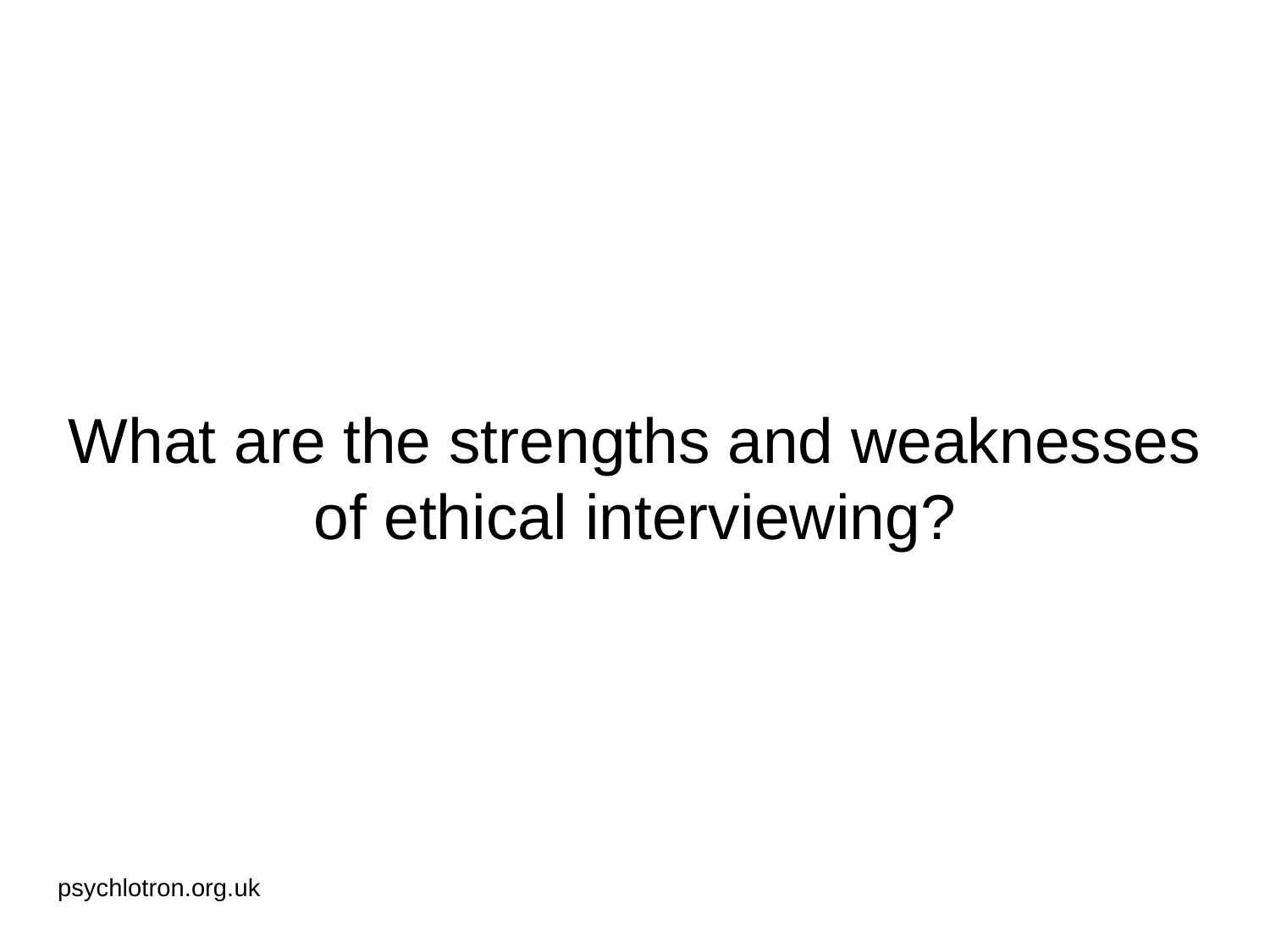

# What are the strengths and weaknesses of ethical interviewing?